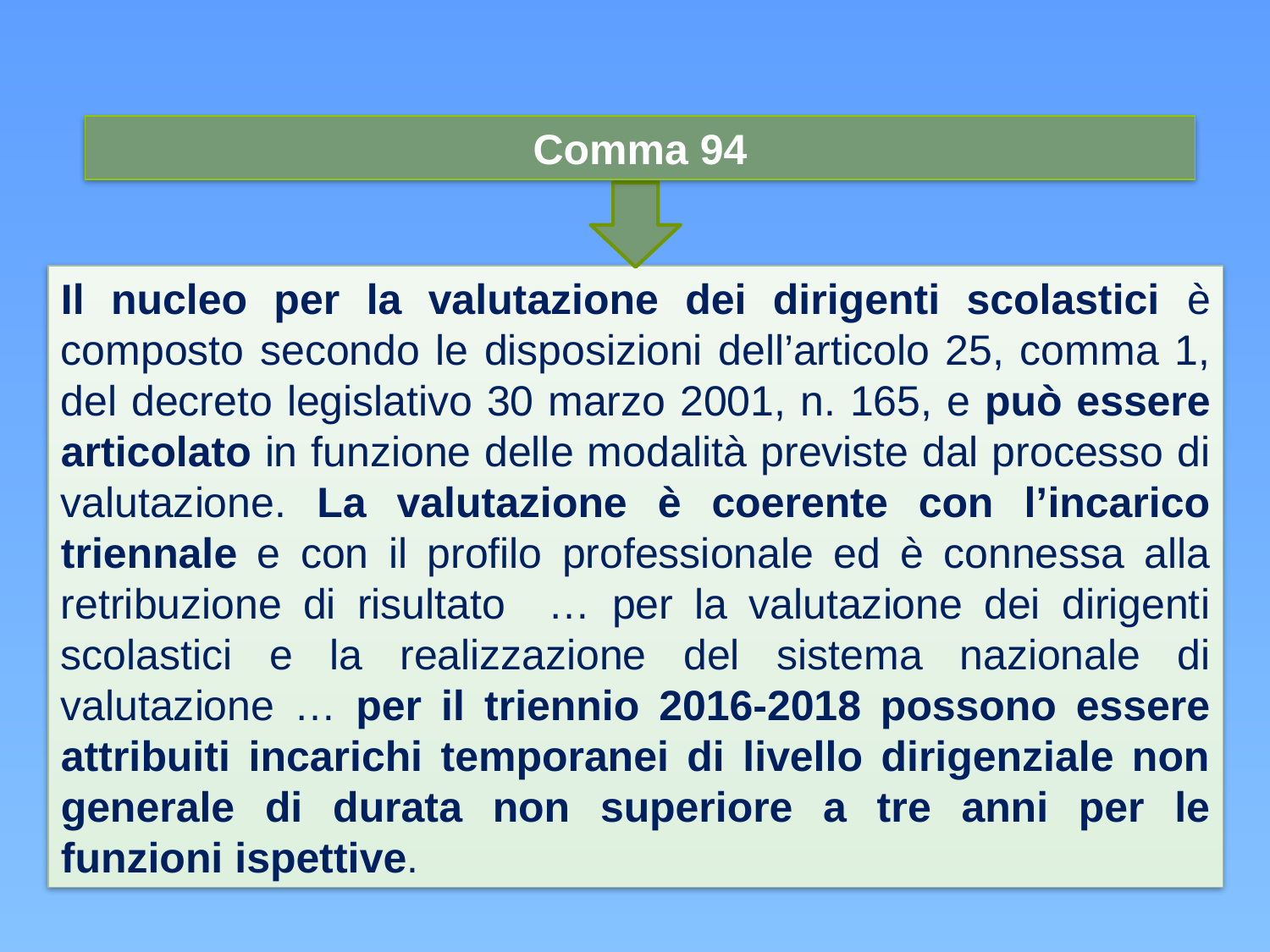

Comma 94

Il nucleo per la valutazione dei dirigenti scolastici è composto secondo le disposizioni dell’articolo 25, comma 1, del decreto legislativo 30 marzo 2001, n. 165, e può essere articolato in funzione delle modalità previste dal processo di valutazione. La valutazione è coerente con l’incarico triennale e con il profilo professionale ed è connessa alla retribuzione di risultato  … per la valutazione dei dirigenti scolastici e la realizzazione del sistema nazionale di valutazione … per il triennio 2016-2018 possono essere attribuiti incarichi temporanei di livello dirigenziale non generale di durata non superiore a tre anni per le funzioni ispettive.